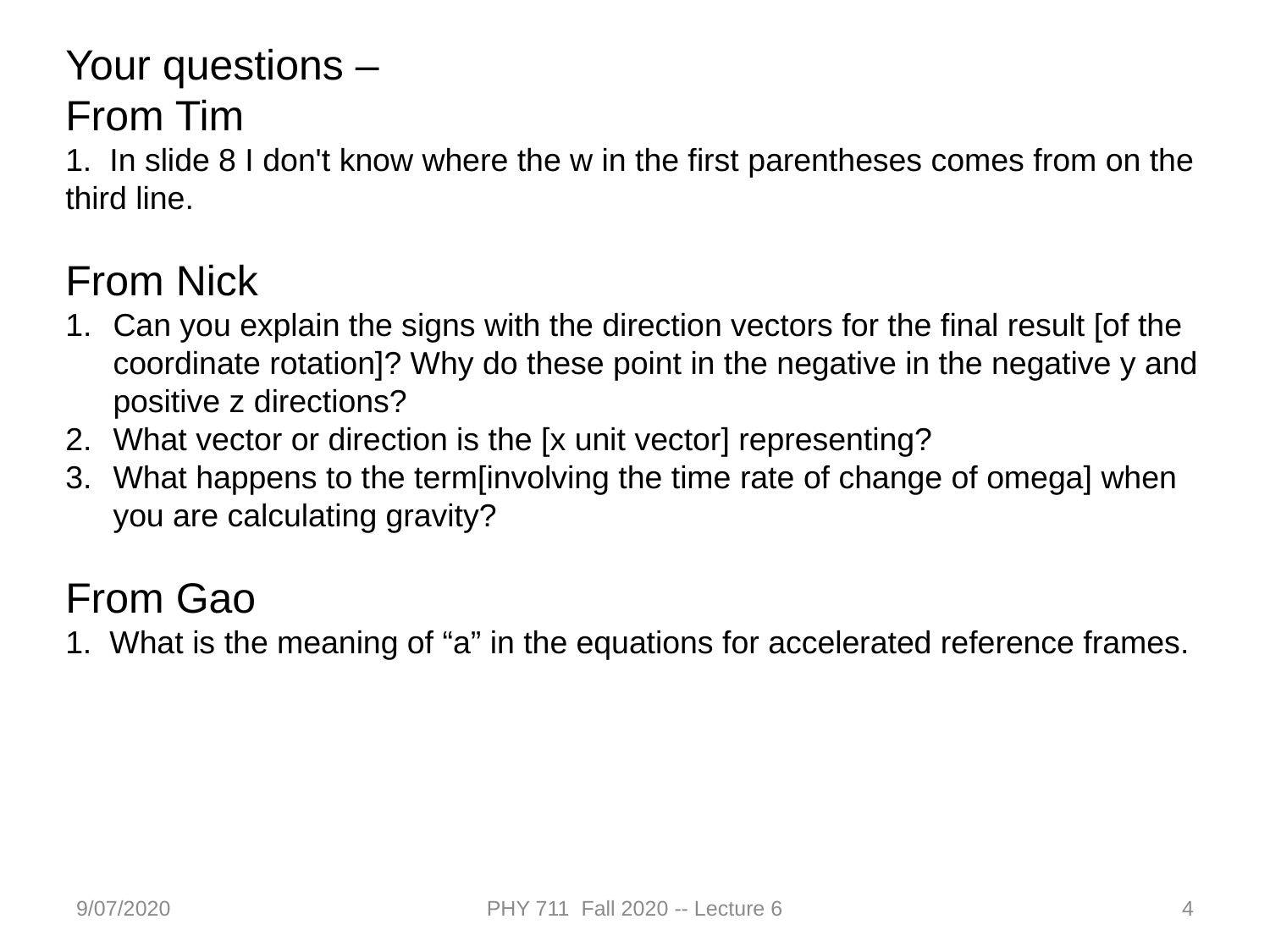

Your questions –
From Tim
1.  In slide 8 I don't know where the w in the first parentheses comes from on the third line.
From Nick
Can you explain the signs with the direction vectors for the final result [of the coordinate rotation]? Why do these point in the negative in the negative y and positive z directions?
What vector or direction is the [x unit vector] representing?
What happens to the term[involving the time rate of change of omega] when you are calculating gravity?

From Gao
1.  What is the meaning of “a” in the equations for accelerated reference frames.
9/07/2020
PHY 711  Fall 2020 -- Lecture 6
4